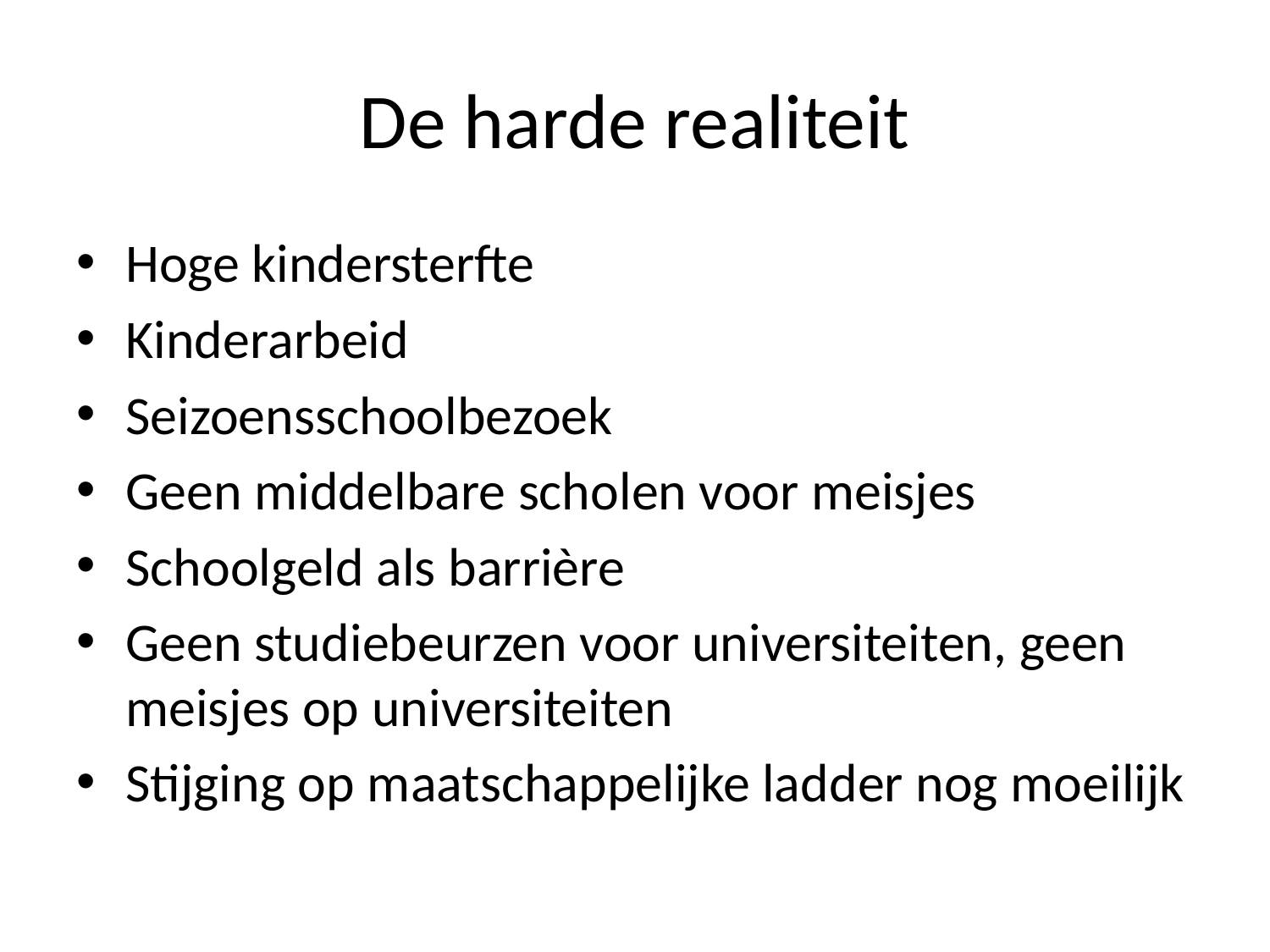

# De harde realiteit
Hoge kindersterfte
Kinderarbeid
Seizoensschoolbezoek
Geen middelbare scholen voor meisjes
Schoolgeld als barrière
Geen studiebeurzen voor universiteiten, geen meisjes op universiteiten
Stijging op maatschappelijke ladder nog moeilijk